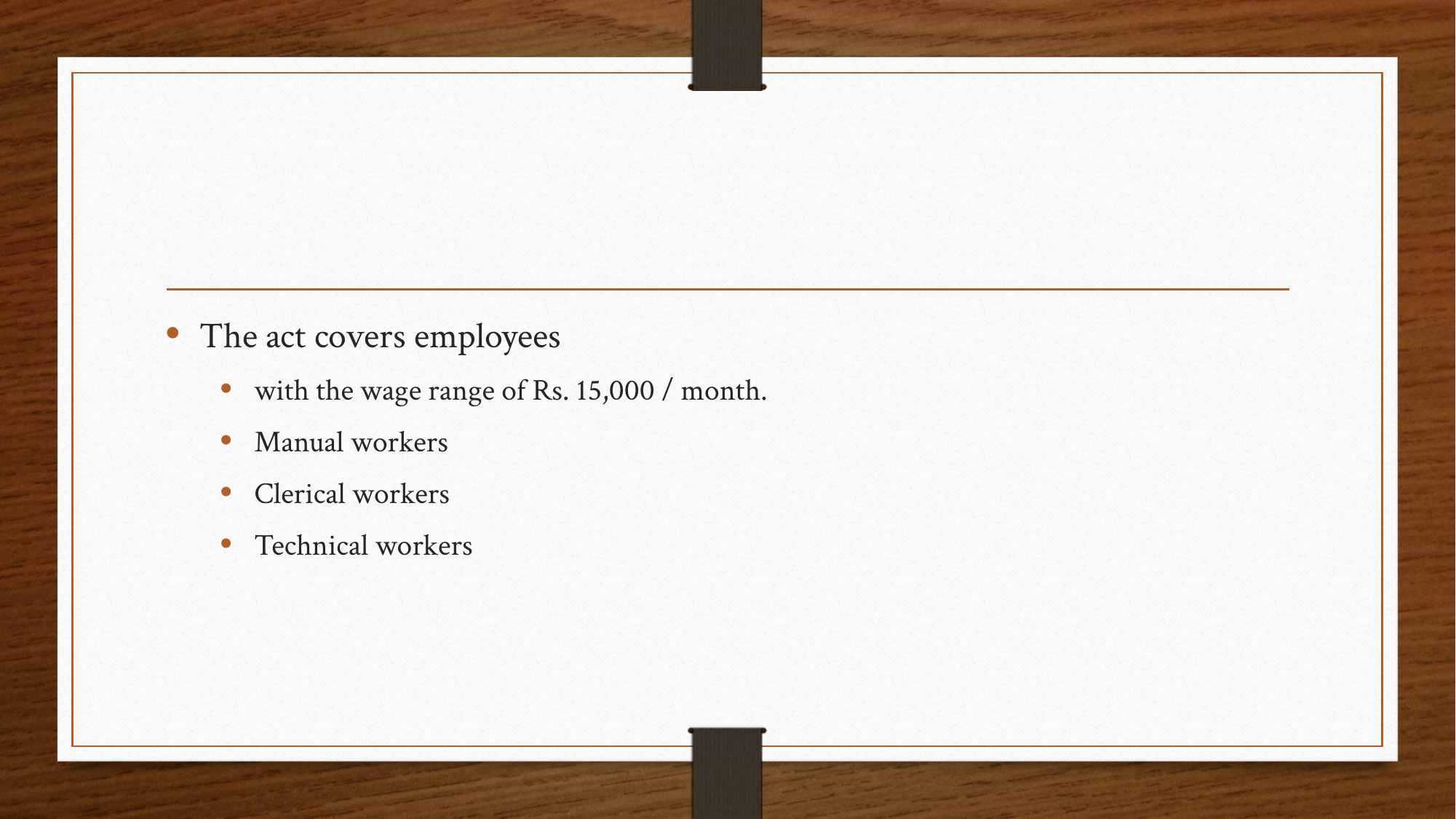

#
The act covers employees
with the wage range of Rs. 15,000 / month.
Manual workers
Clerical workers
Technical workers